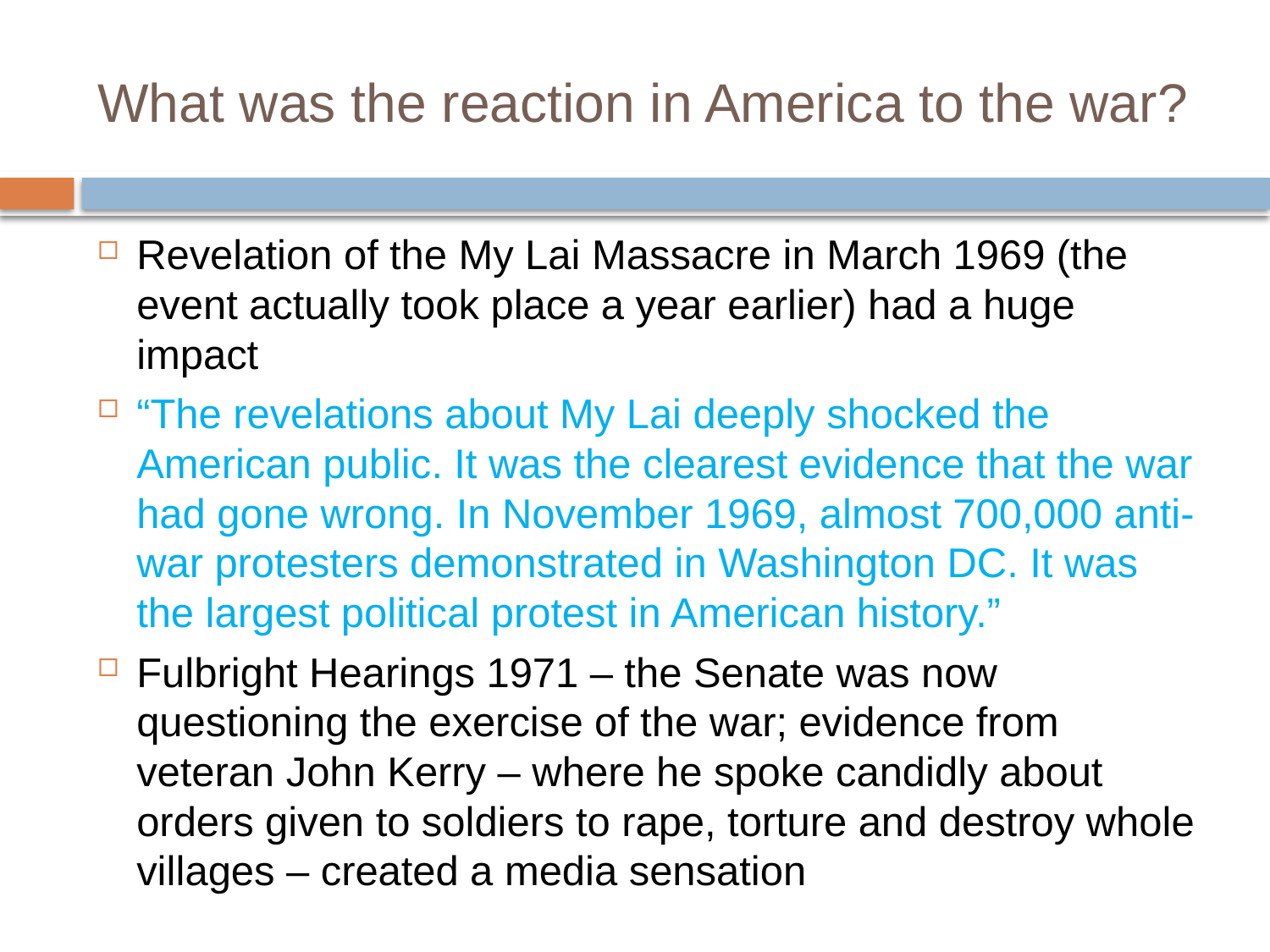

# What was the reaction in America to the war?
Revelation of the My Lai Massacre in March 1969 (the event actually took place a year earlier) had a huge impact
“The revelations about My Lai deeply shocked the American public. It was the clearest evidence that the war had gone wrong. In November 1969, almost 700,000 anti-war protesters demonstrated in Washington DC. It was the largest political protest in American history.”
Fulbright Hearings 1971 – the Senate was now questioning the exercise of the war; evidence from veteran John Kerry – where he spoke candidly about orders given to soldiers to rape, torture and destroy whole villages – created a media sensation